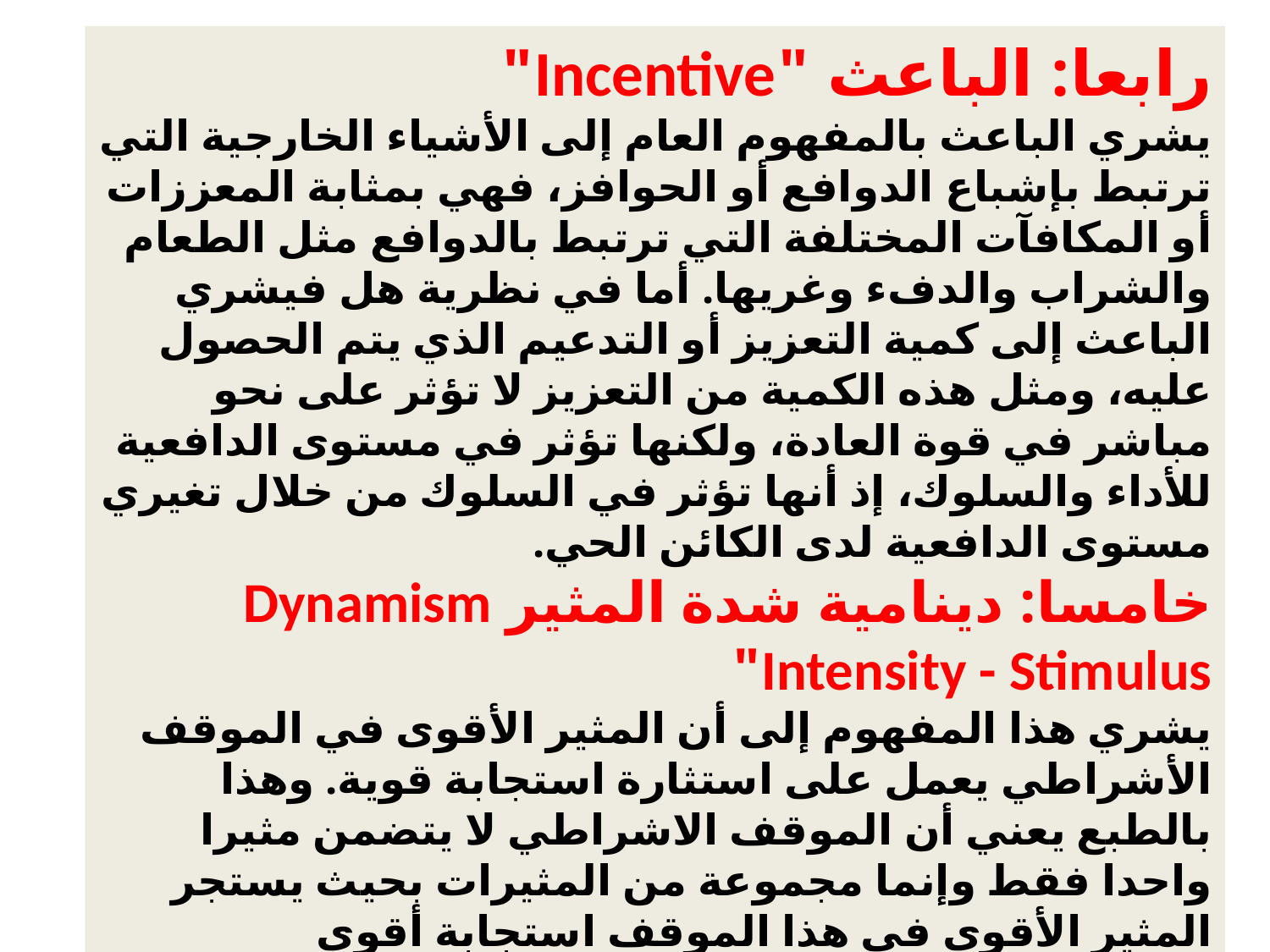

رابعا: الباعث "Incentive"
يشري الباعث بالمفهوم العام إلى الأشياء الخارجية التي ترتبط بإشباع الدوافع أو الحوافز، فهي بمثابة المعززات أو المكافآت المختلفة التي ترتبط بالدوافع مثل الطعام والشراب والدفء وغريها. أما في نظرية هل فيشري الباعث إلى كمية التعزيز أو التدعيم الذي يتم الحصول عليه، ومثل هذه الكمية من التعزيز لا تؤثر على نحو مباشر في قوة العادة، ولكنها تؤثر في مستوى الدافعية للأداء والسلوك، إذ أنها تؤثر في السلوك من خلال تغيري مستوى الدافعية لدى الكائن الحي.
خامسا: دينامية شدة المثير Dynamism Intensity - Stimulus"
يشري هذا المفهوم إلى أن المثير الأقوى في الموقف الأشراطي يعمل على استثارة استجابة قوية. وهذا بالطبع يعني أن الموقف الاشراطي لا يتضمن مثيرا واحدا فقط وإنما مجموعة من المثيرات بحيث يستجر المثير الأقوى في هذا الموقف استجابة أقوى